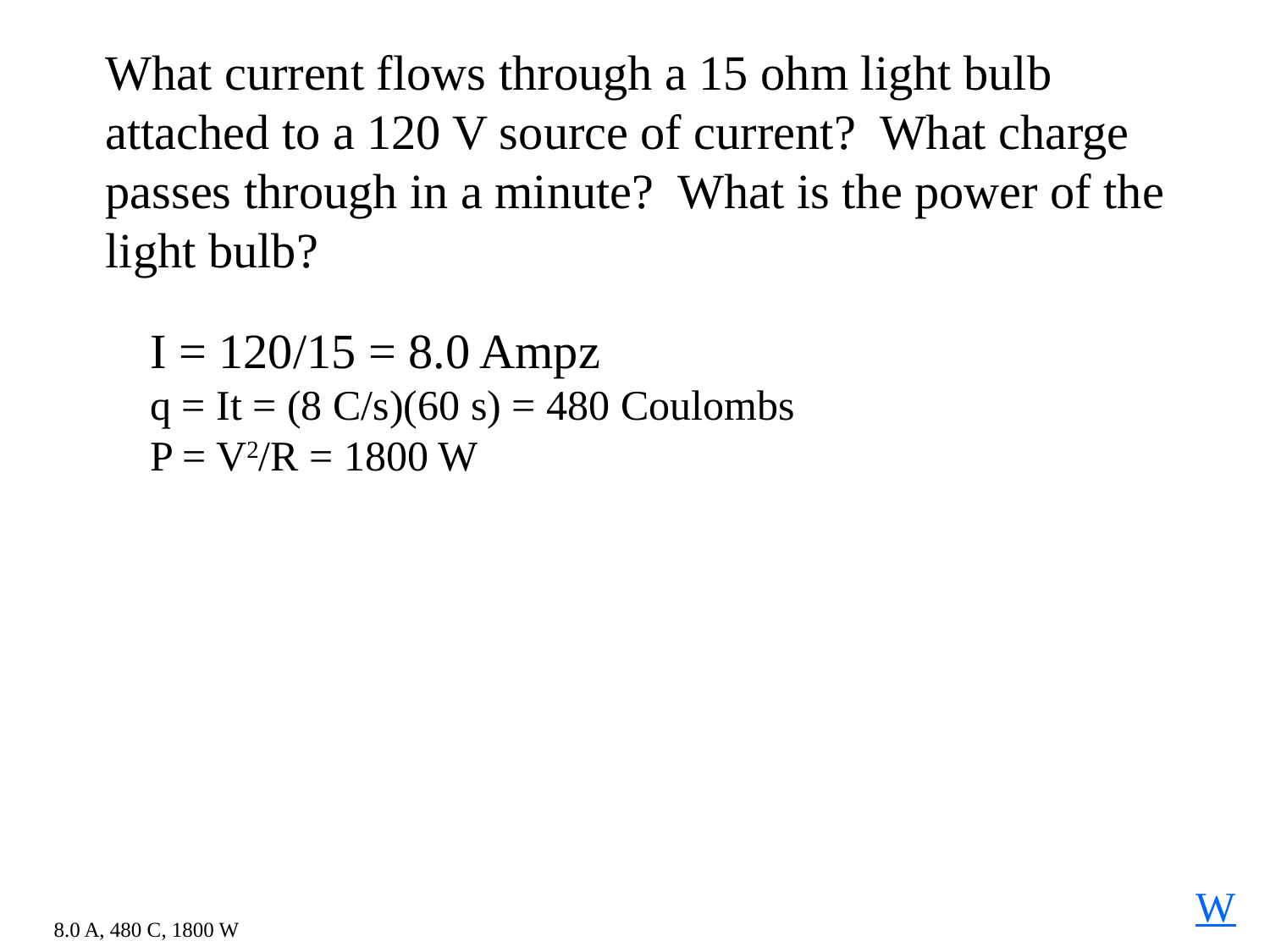

What current flows through a 15 ohm light bulb attached to a 120 V source of current?  What charge passes through in a minute?  What is the power of the light bulb?
I = 120/15 = 8.0 Ampz
q = It = (8 C/s)(60 s) = 480 Coulombs
P = V2/R = 1800 W
W

8.0 A, 480 C, 1800 W